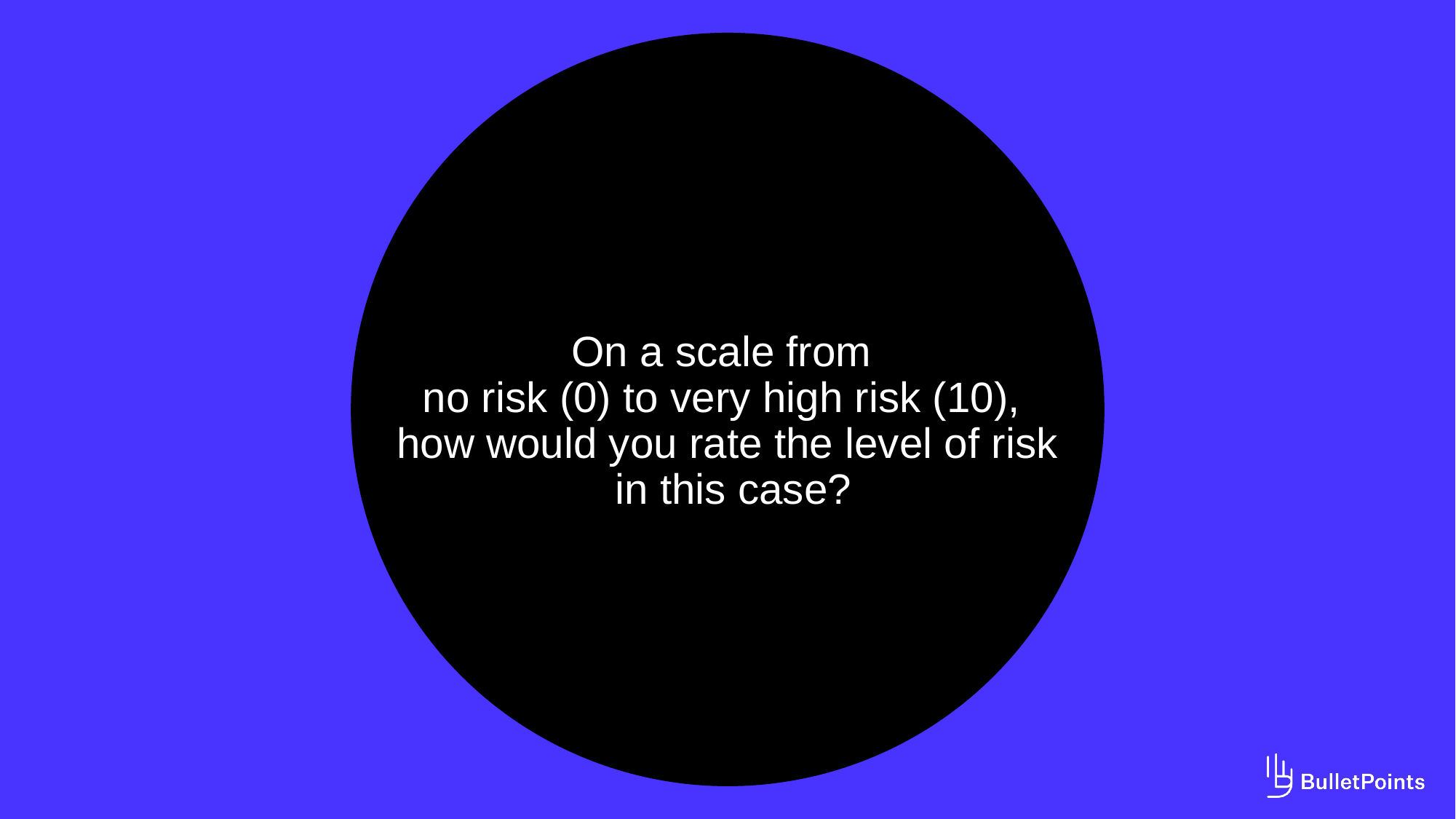

# On a scale from no risk (0) to very high risk (10), how would you rate the level of risk in this case?